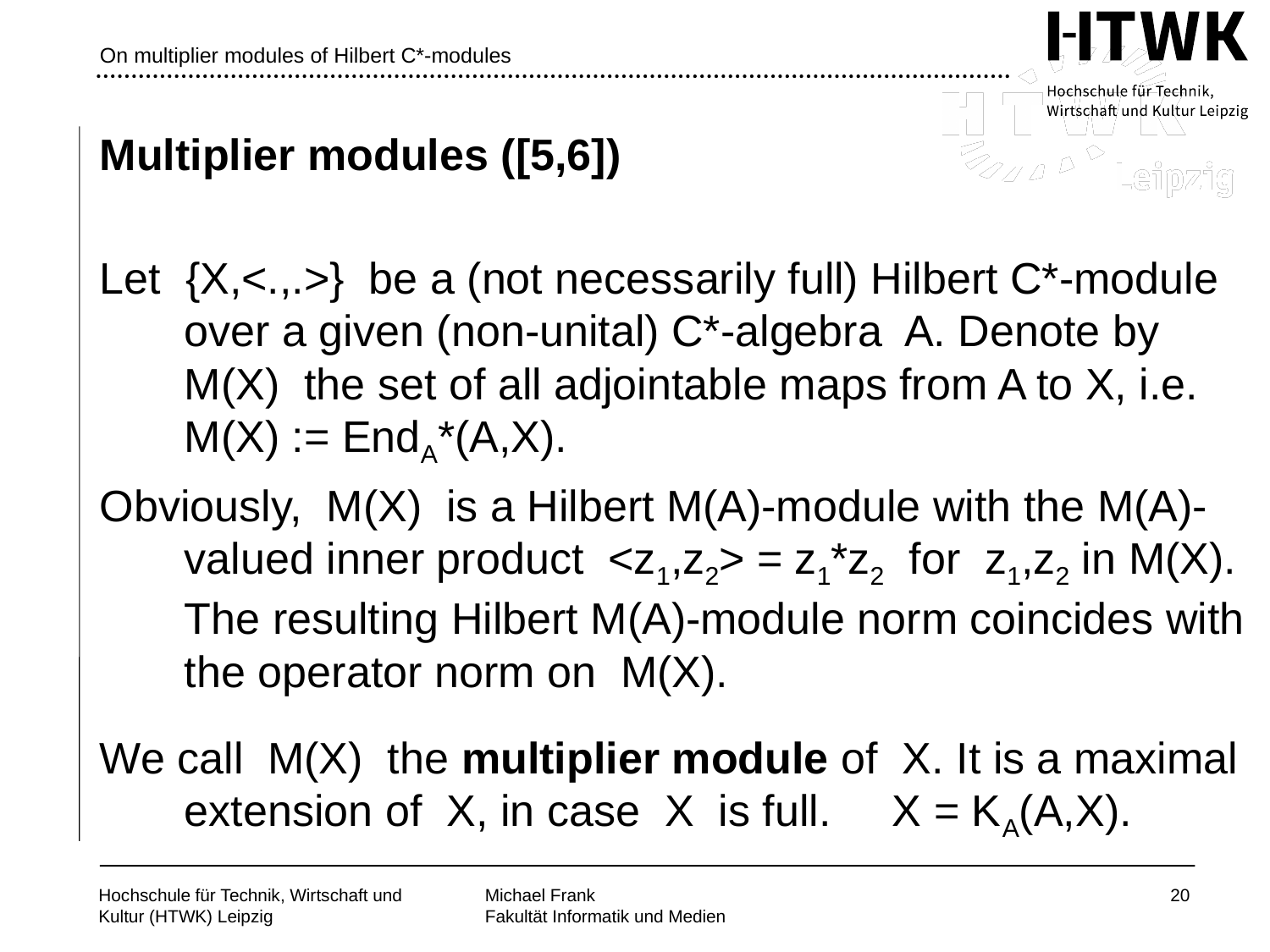

# On multiplier modules of Hilbert C*-modules
Multiplier modules ([5,6])

Let  {X,<.,.>}  be a (not necessarily full) Hilbert C*-module over a given (non-unital) C*-algebra  A. Denote by M(X)  the set of all adjointable maps from A to X, i.e. M(X) := EndA*(A,X).
Obviously,  M(X)  is a Hilbert M(A)-module with the M(A)-valued inner product  <z1,z2> = z1*z2  for  z1,z2 in M(X). The resulting Hilbert M(A)-module norm coincides with the operator norm on  M(X).

We call  M(X)  the multiplier module of  X. It is a maximal extension of  X, in case  X  is full.     X = KA(A,X).
20